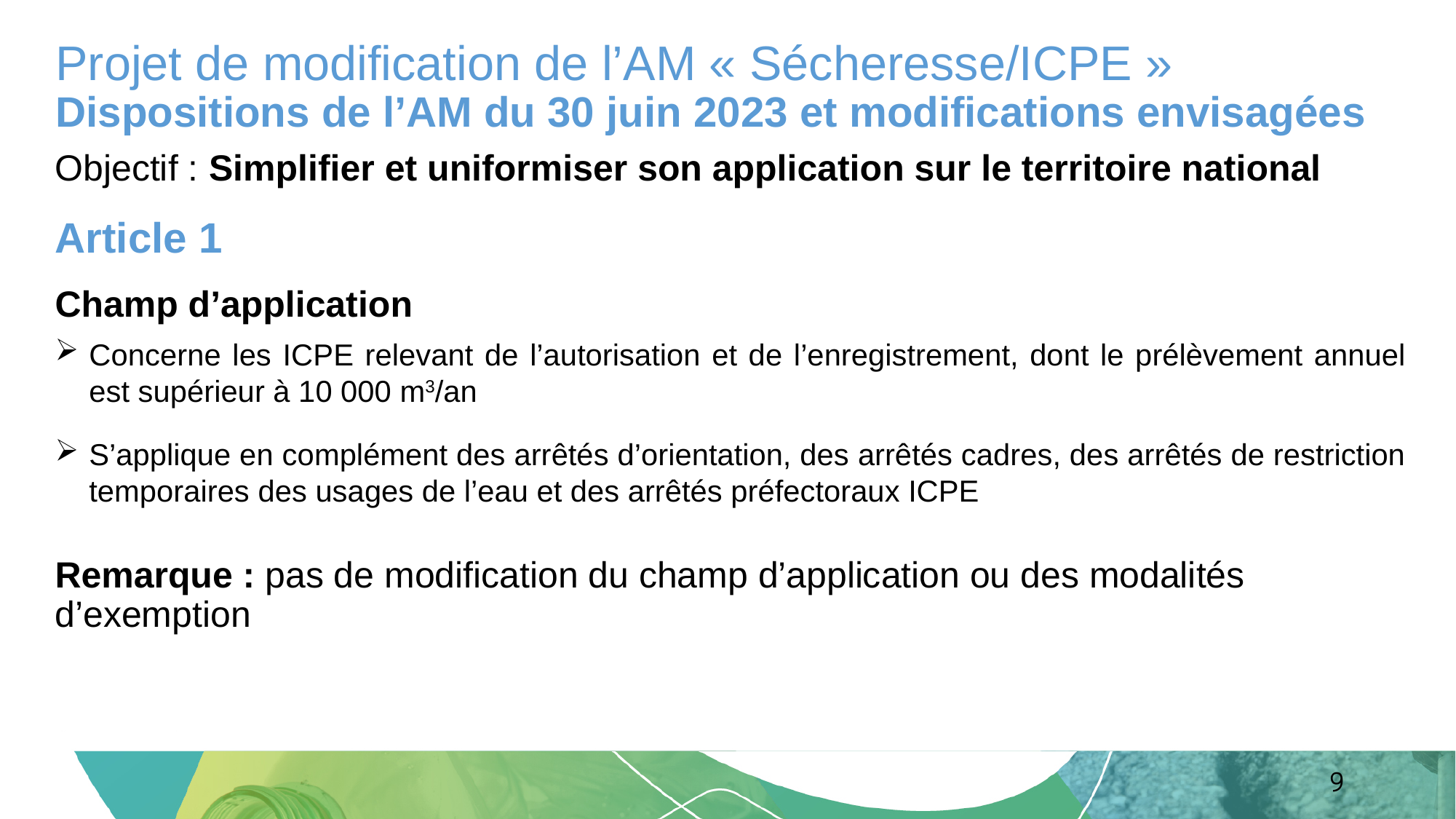

Projet de modification de l’AM « Sécheresse/ICPE »
Dispositions de l’AM du 30 juin 2023 et modifications envisagées
Objectif : Simplifier et uniformiser son application sur le territoire national
Article 1
Champ d’application
Concerne les ICPE relevant de l’autorisation et de l’enregistrement, dont le prélèvement annuel est supérieur à 10 000 m3/an
S’applique en complément des arrêtés d’orientation, des arrêtés cadres, des arrêtés de restriction temporaires des usages de l’eau et des arrêtés préfectoraux ICPE

Remarque : pas de modification du champ d’application ou des modalités d’exemption

9